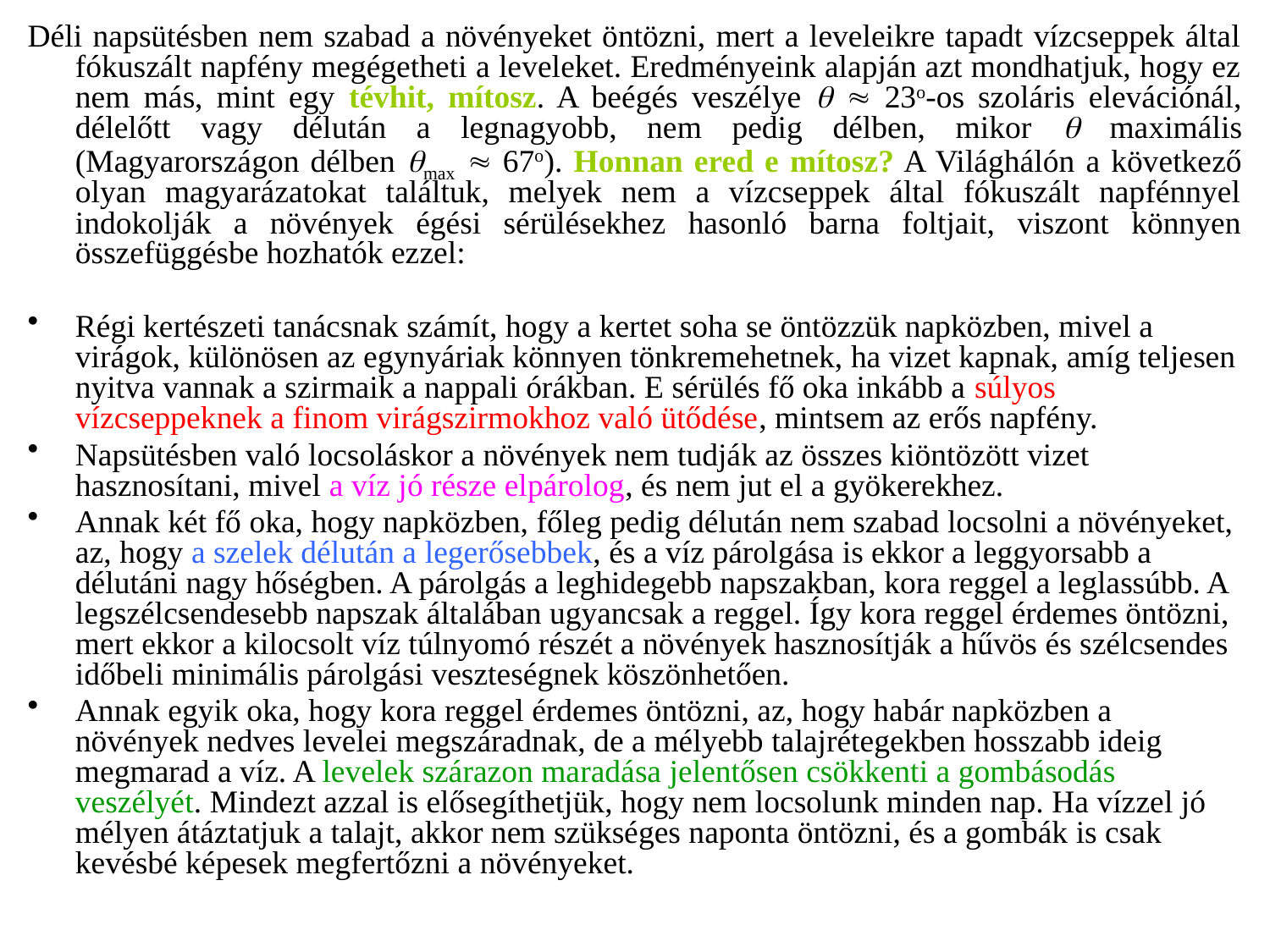

Déli napsütésben nem szabad a növényeket öntözni, mert a leveleikre tapadt vízcseppek által fókuszált napfény megégetheti a leveleket. Eredményeink alapján azt mondhatjuk, hogy ez nem más, mint egy tévhit, mítosz. A beégés veszélye θ ≈ 23o-os szoláris elevációnál, délelőtt vagy délután a legnagyobb, nem pedig délben, mikor θ maximális (Magyarországon délben θmax ≈ 67o). Honnan ered e mítosz? A Világhálón a következő olyan magyarázatokat találtuk, melyek nem a vízcseppek által fókuszált napfénnyel indokolják a növények égési sérülésekhez hasonló barna foltjait, viszont könnyen összefüggésbe hozhatók ezzel:

Régi kertészeti tanácsnak számít, hogy a kertet soha se öntözzük napközben, mivel a virágok, különösen az egynyáriak könnyen tönkremehetnek, ha vizet kapnak, amíg teljesen nyitva vannak a szirmaik a nappali órákban. E sérülés fő oka inkább a súlyos vízcseppeknek a finom virágszirmokhoz való ütődése, mintsem az erős napfény.
Napsütésben való locsoláskor a növények nem tudják az összes kiöntözött vizet hasznosítani, mivel a víz jó része elpárolog, és nem jut el a gyökerekhez.
Annak két fő oka, hogy napközben, főleg pedig délután nem szabad locsolni a növényeket, az, hogy a szelek délután a legerősebbek, és a víz párolgása is ekkor a leggyorsabb a délutáni nagy hőségben. A párolgás a leghidegebb napszakban, kora reggel a leglassúbb. A legszélcsendesebb napszak általában ugyancsak a reggel. Így kora reggel érdemes öntözni, mert ekkor a kilocsolt víz túlnyomó részét a növények hasznosítják a hűvös és szélcsendes időbeli minimális párolgási veszteségnek köszönhetően.
Annak egyik oka, hogy kora reggel érdemes öntözni, az, hogy habár napközben a növények nedves levelei megszáradnak, de a mélyebb talajrétegekben hosszabb ideig megmarad a víz. A levelek szárazon maradása jelentősen csökkenti a gombásodás veszélyét. Mindezt azzal is elősegíthetjük, hogy nem locsolunk minden nap. Ha vízzel jó mélyen átáztatjuk a talajt, akkor nem szükséges naponta öntözni, és a gombák is csak kevésbé képesek megfertőzni a növényeket.